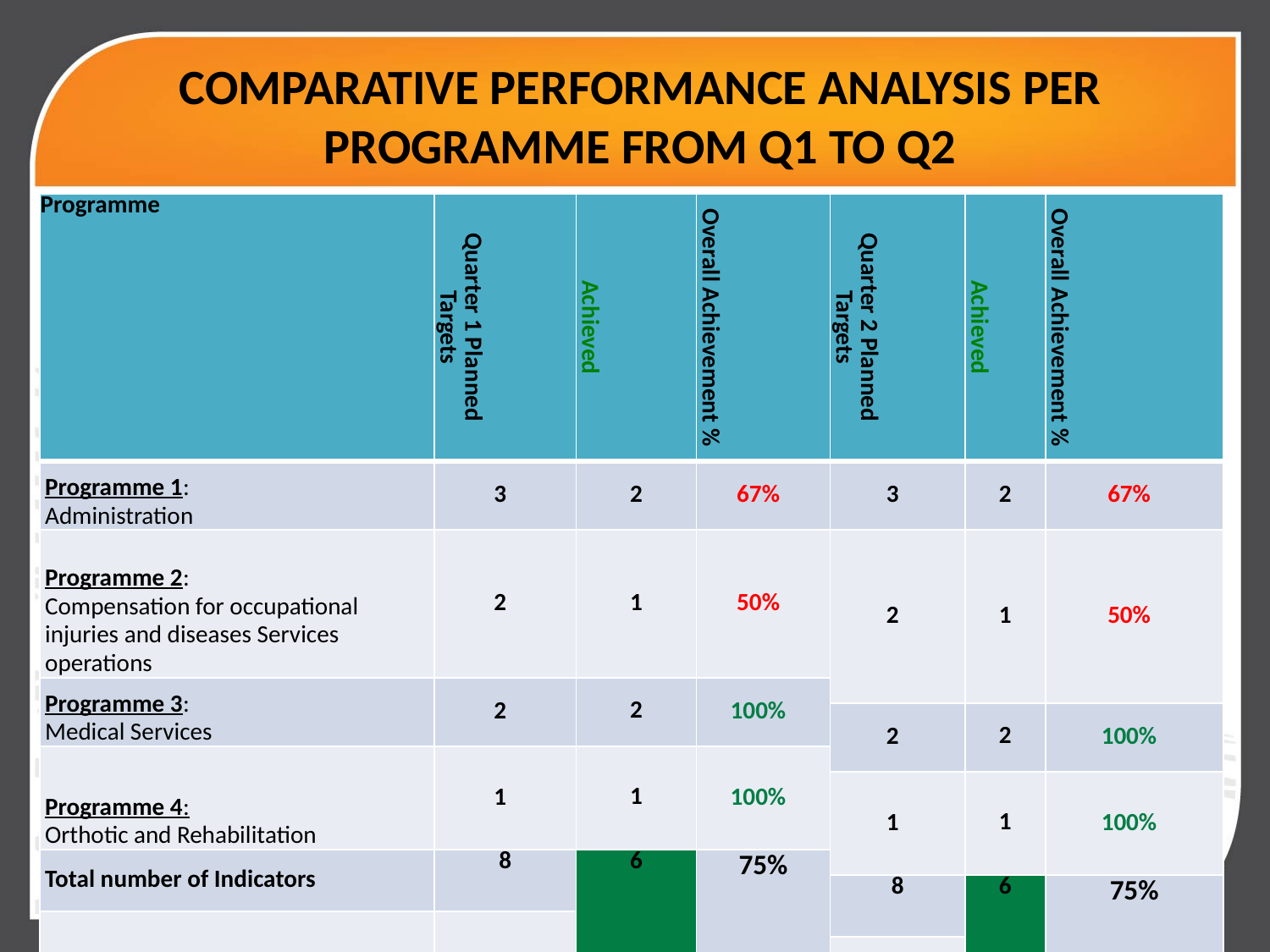

# COMPARATIVE PERFORMANCE ANALYSIS PER PROGRAMME FROM Q1 TO Q2
| Programme | Quarter 1 Planned Targets | Achieved | Overall Achievement % |
| --- | --- | --- | --- |
| Programme 1: Administration | 3 | 2 | 67% |
| Programme 2: Compensation for occupational injuries and diseases Services operations | 2 | 1 | 50% |
| Programme 3: Medical Services | 2 | 2 | 100% |
| Programme 4: Orthotic and Rehabilitation | 1 | 1 | 100% |
| Total number of Indicators | 8 | 6 | 75% |
| Overall Performance |  |  |  |
| Quarter 2 Planned Targets | Achieved | Overall Achievement % |
| --- | --- | --- |
| 3 | 2 | 67% |
| 2 | 1 | 50% |
| 2 | 2 | 100% |
| 1 | 1 | 100% |
| 8 | 6 | 75% |
|  |  |  |